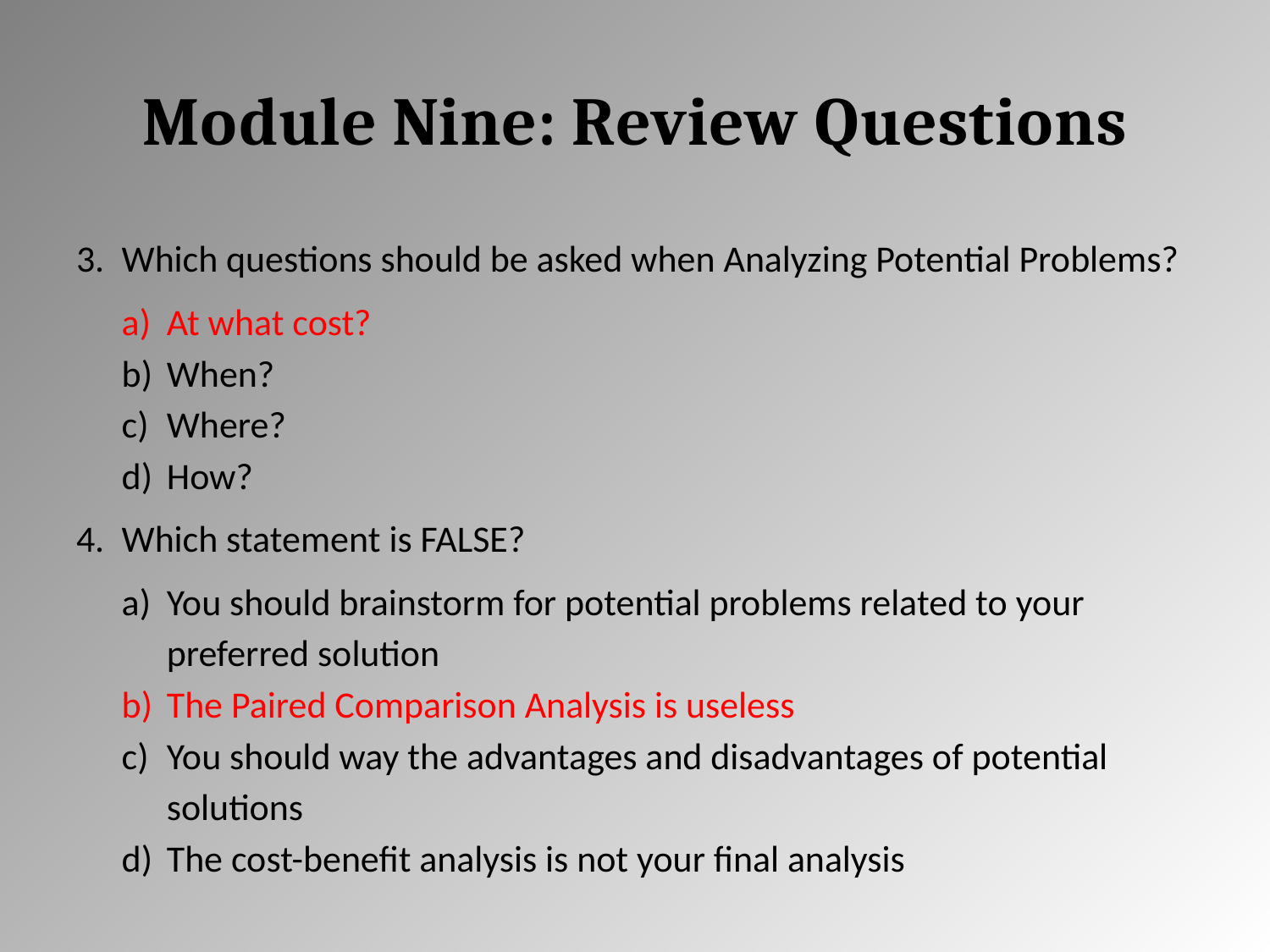

# Module Nine: Review Questions
Which questions should be asked when Analyzing Potential Problems?
At what cost?
When?
Where?
How?
Which statement is FALSE?
You should brainstorm for potential problems related to your preferred solution
The Paired Comparison Analysis is useless
You should way the advantages and disadvantages of potential solutions
The cost-benefit analysis is not your final analysis